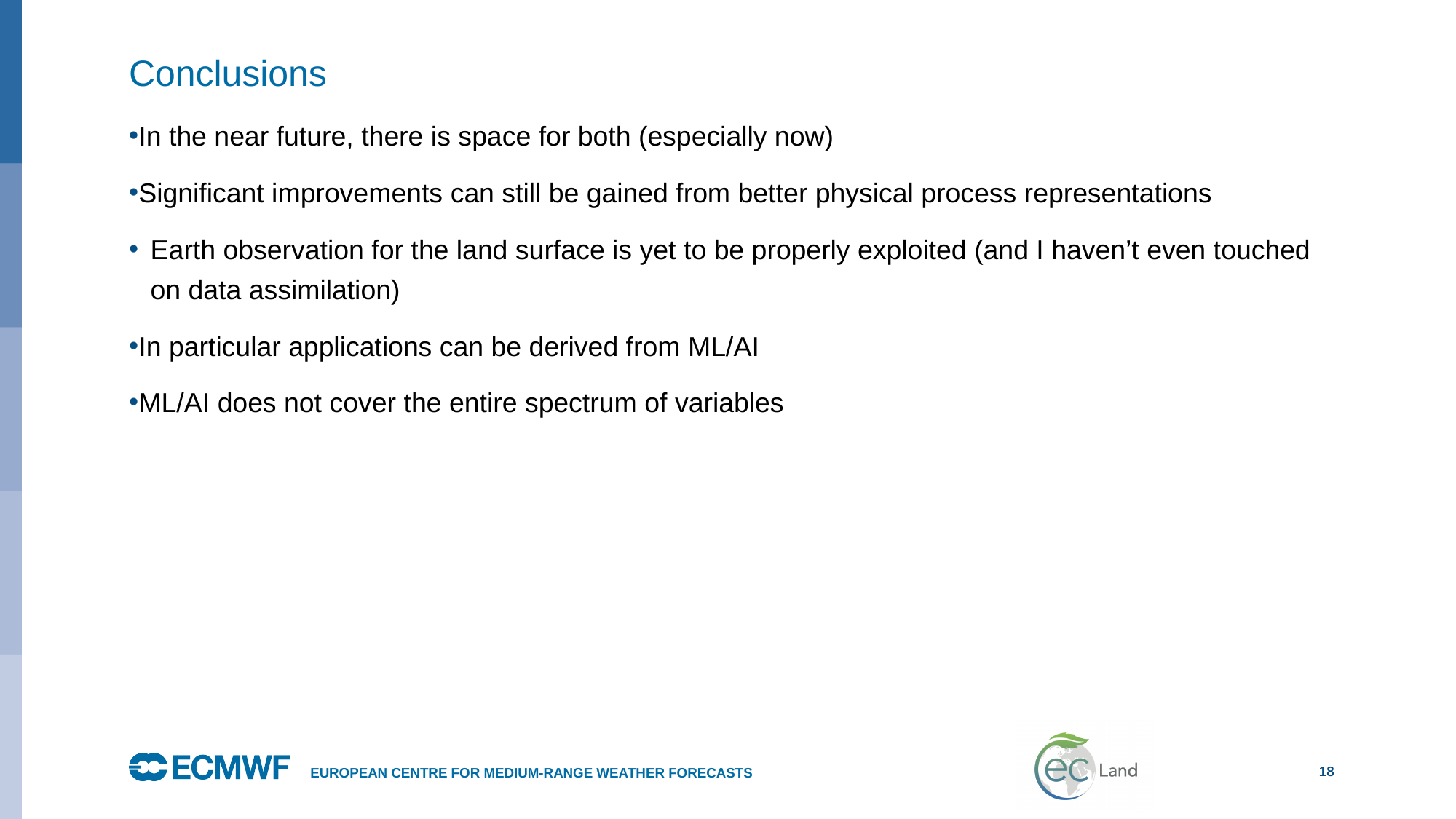

# Conclusions
In the near future, there is space for both (especially now)
Significant improvements can still be gained from better physical process representations
Earth observation for the land surface is yet to be properly exploited (and I haven’t even touched on data assimilation)
In particular applications can be derived from ML/AI
ML/AI does not cover the entire spectrum of variables

EUROPEAN CENTRE FOR MEDIUM-RANGE WEATHER FORECASTS
18